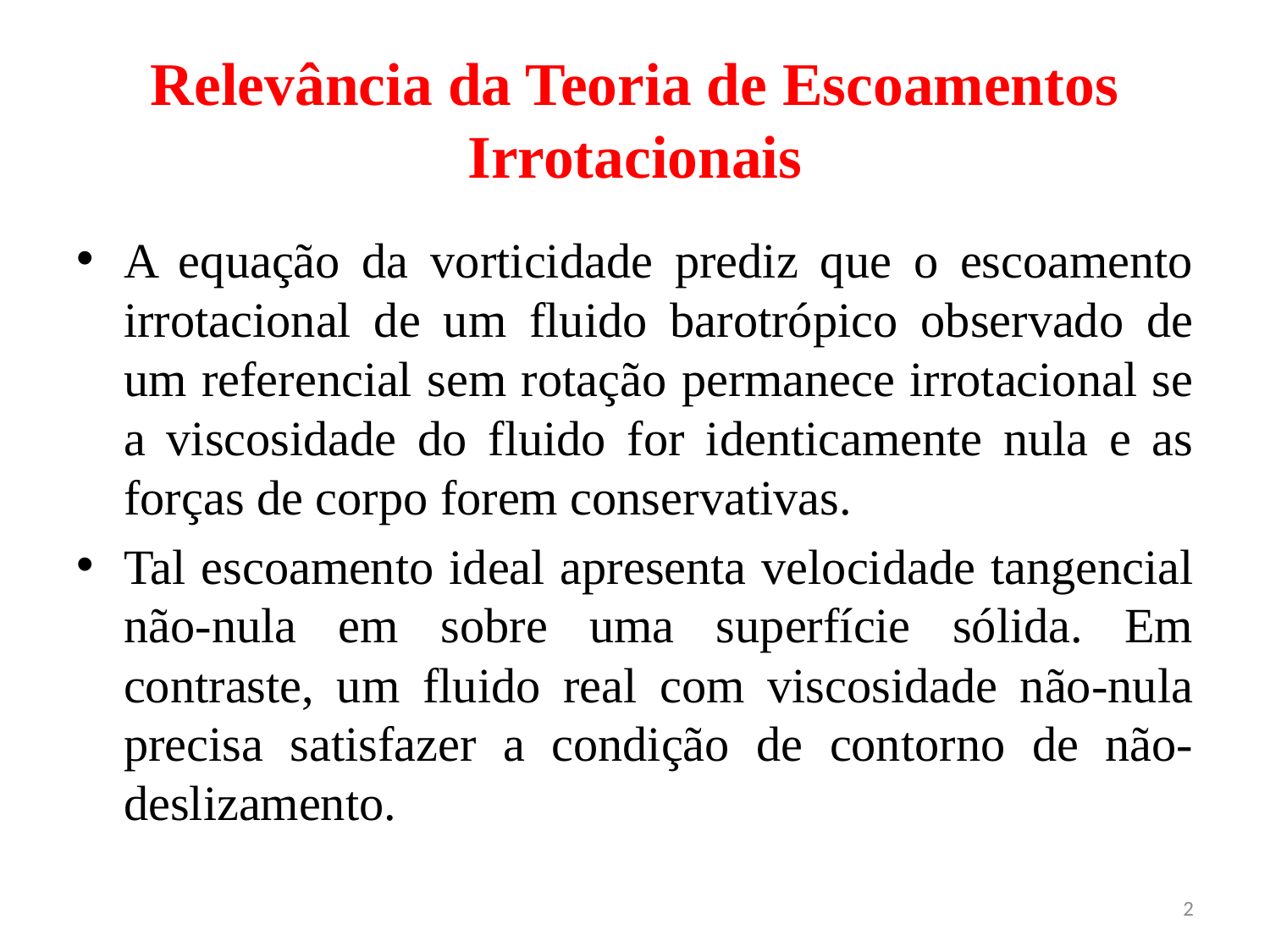

# Relevância da Teoria de Escoamentos Irrotacionais
A equação da vorticidade prediz que o escoamento irrotacional de um fluido barotrópico observado de um referencial sem rotação permanece irrotacional se a viscosidade do fluido for identicamente nula e as forças de corpo forem conservativas.
Tal escoamento ideal apresenta velocidade tangencial não-nula em sobre uma superfície sólida. Em contraste, um fluido real com viscosidade não-nula precisa satisfazer a condição de contorno de não-deslizamento.
2